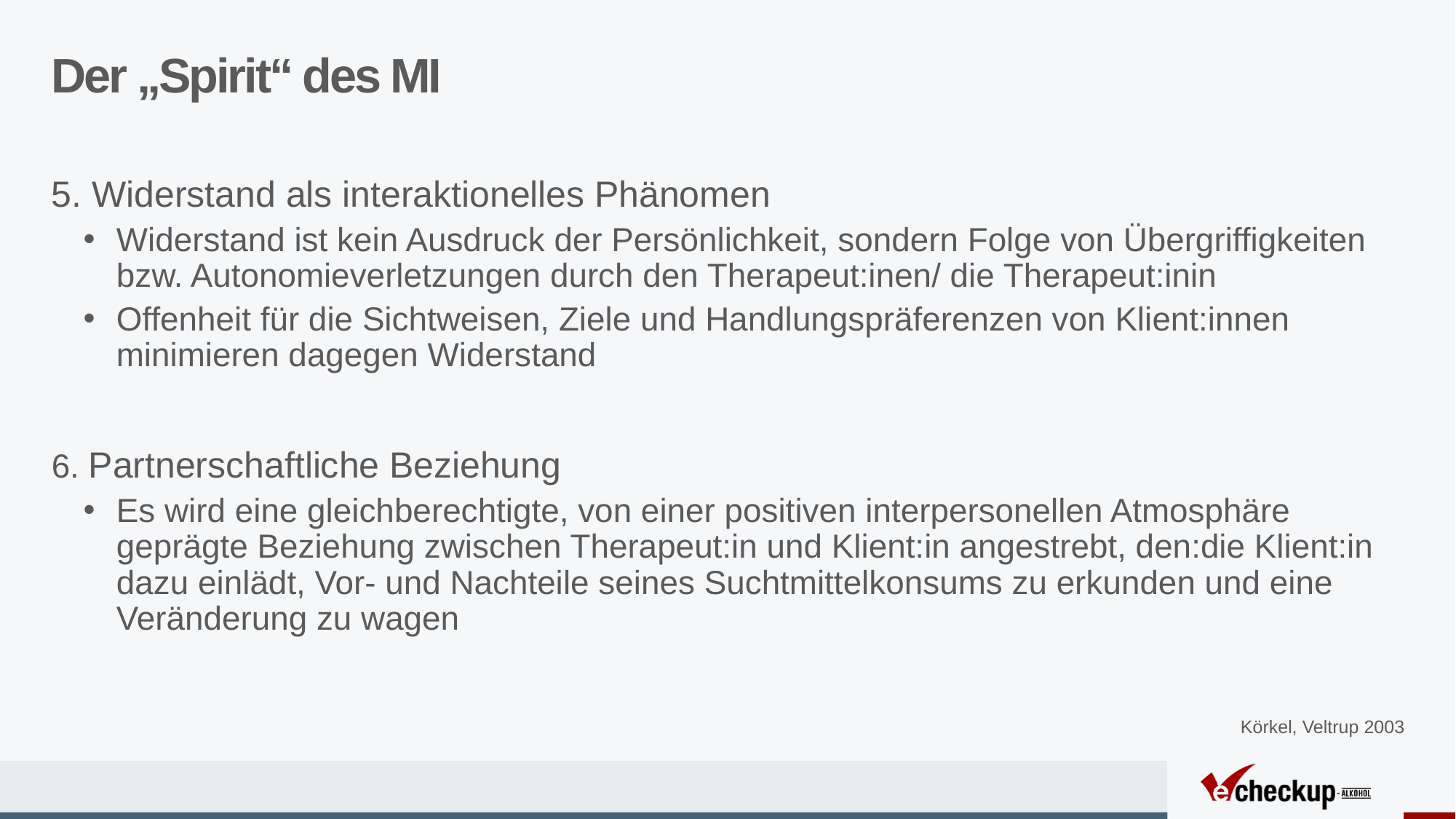

# Der „Spirit“ des MI

5. Widerstand als interaktionelles Phänomen
Widerstand ist kein Ausdruck der Persönlichkeit, sondern Folge von Übergriffigkeiten bzw. Autonomieverletzungen durch den Therapeut:inen/ die Therapeut:inin
Offenheit für die Sichtweisen, Ziele und Handlungspräferenzen von Klient:innen minimieren dagegen Widerstand

6. Partnerschaftliche Beziehung
Es wird eine gleichberechtigte, von einer positiven interpersonellen Atmosphäre geprägte Beziehung zwischen Therapeut:in und Klient:in angestrebt, den:die Klient:in dazu einlädt, Vor- und Nachteile seines Suchtmittelkonsums zu erkunden und eine Veränderung zu wagen
Körkel, Veltrup 2003